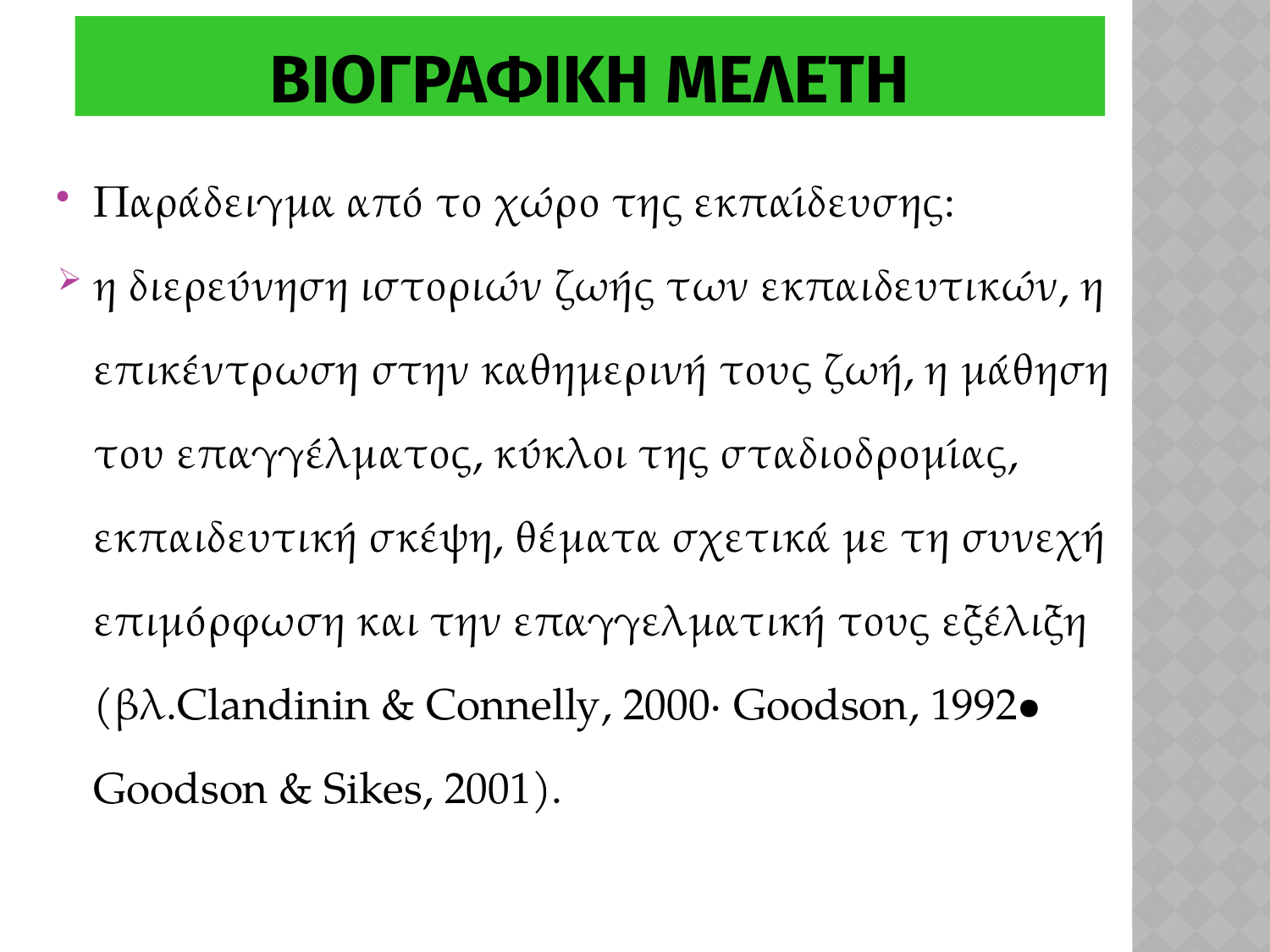

# Βιογραφικη Μελετη
Παράδειγμα από το χώρο της εκπαίδευσης:
η διερεύνηση ιστοριών ζωής των εκπαιδευτικών, η επικέντρωση στην καθημερινή τους ζωή, η μάθηση του επαγγέλματος, κύκλοι της σταδιοδρομίας, εκπαιδευτική σκέψη, θέματα σχετικά με τη συνεχή επιμόρφωση και την επαγγελματική τους εξέλιξη (βλ.Clandinin & Connelly, 2000· Goodson, 1992∙ Goodson & Sikes, 2001).